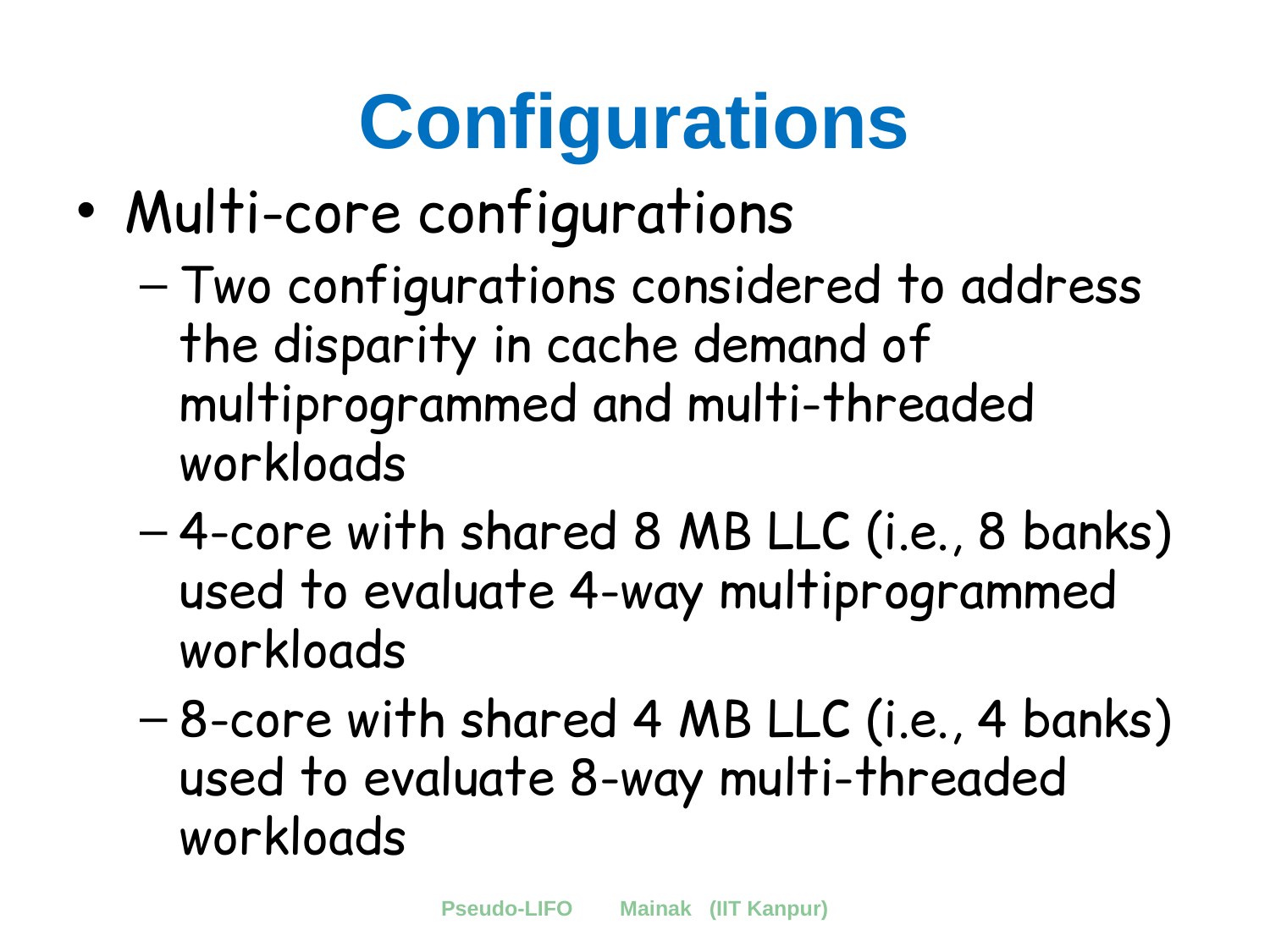

# Configurations
Multi-core configurations
Two configurations considered to address the disparity in cache demand of multiprogrammed and multi-threaded workloads
4-core with shared 8 MB LLC (i.e., 8 banks) used to evaluate 4-way multiprogrammed workloads
8-core with shared 4 MB LLC (i.e., 4 banks) used to evaluate 8-way multi-threaded workloads
Pseudo-LIFO        Mainak   (IIT Kanpur)